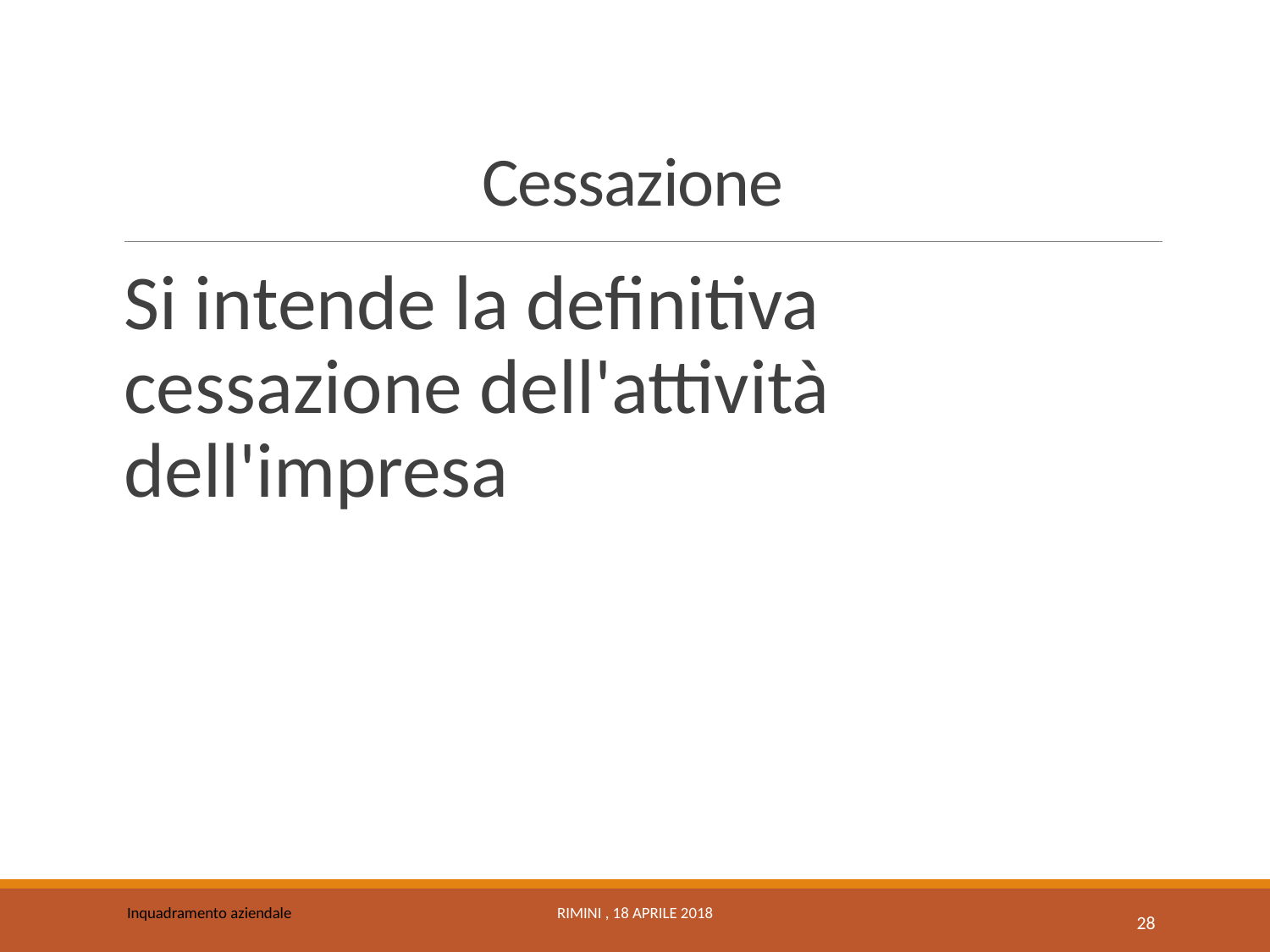

# Cessazione
Si intende la definitiva cessazione dell'attività dell'impresa
Inquadramento aziendale

Rimini , 18 Aprile 2018

28